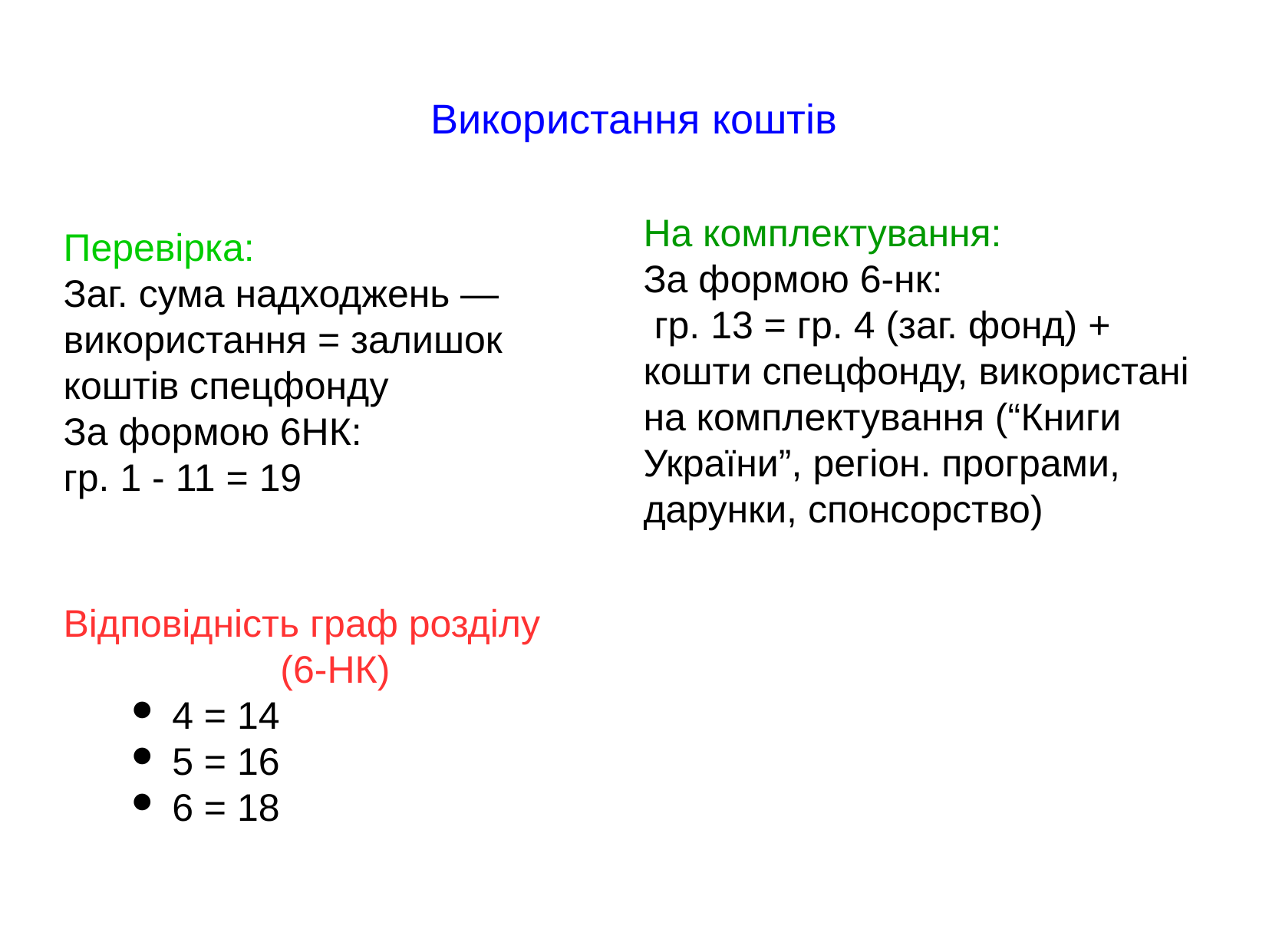

Використання коштів
На комплектування:
За формою 6-нк:
 гр. 13 = гр. 4 (заг. фонд) + кошти спецфонду, використані на комплектування (“Книги України”, регіон. програми, дарунки, спонсорство)
Перевірка:
Заг. сума надходжень — використання = залишок коштів спецфонду
За формою 6НК:
гр. 1 - 11 = 19

Відповідність граф розділу
(6-НК)
4 = 14
5 = 16
6 = 18